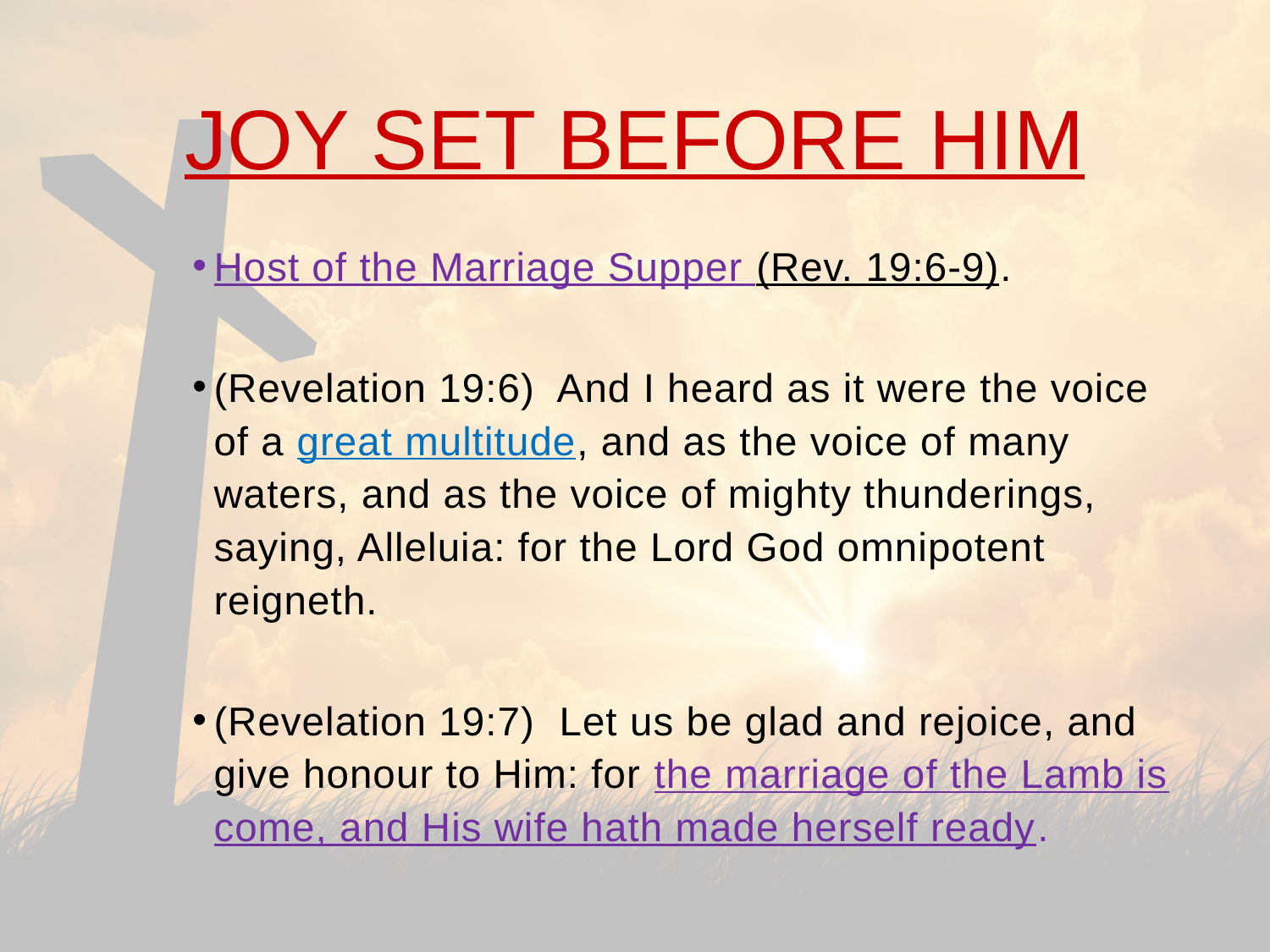

# JOY SET BEFORE HIM
Host of the Marriage Supper (Rev. 19:6-9).

(Revelation 19:6)  And I heard as it were the voice of a great multitude, and as the voice of many waters, and as the voice of mighty thunderings, saying, Alleluia: for the Lord God omnipotent reigneth.

(Revelation 19:7)  Let us be glad and rejoice, and give honour to Him: for the marriage of the Lamb is come, and His wife hath made herself ready.